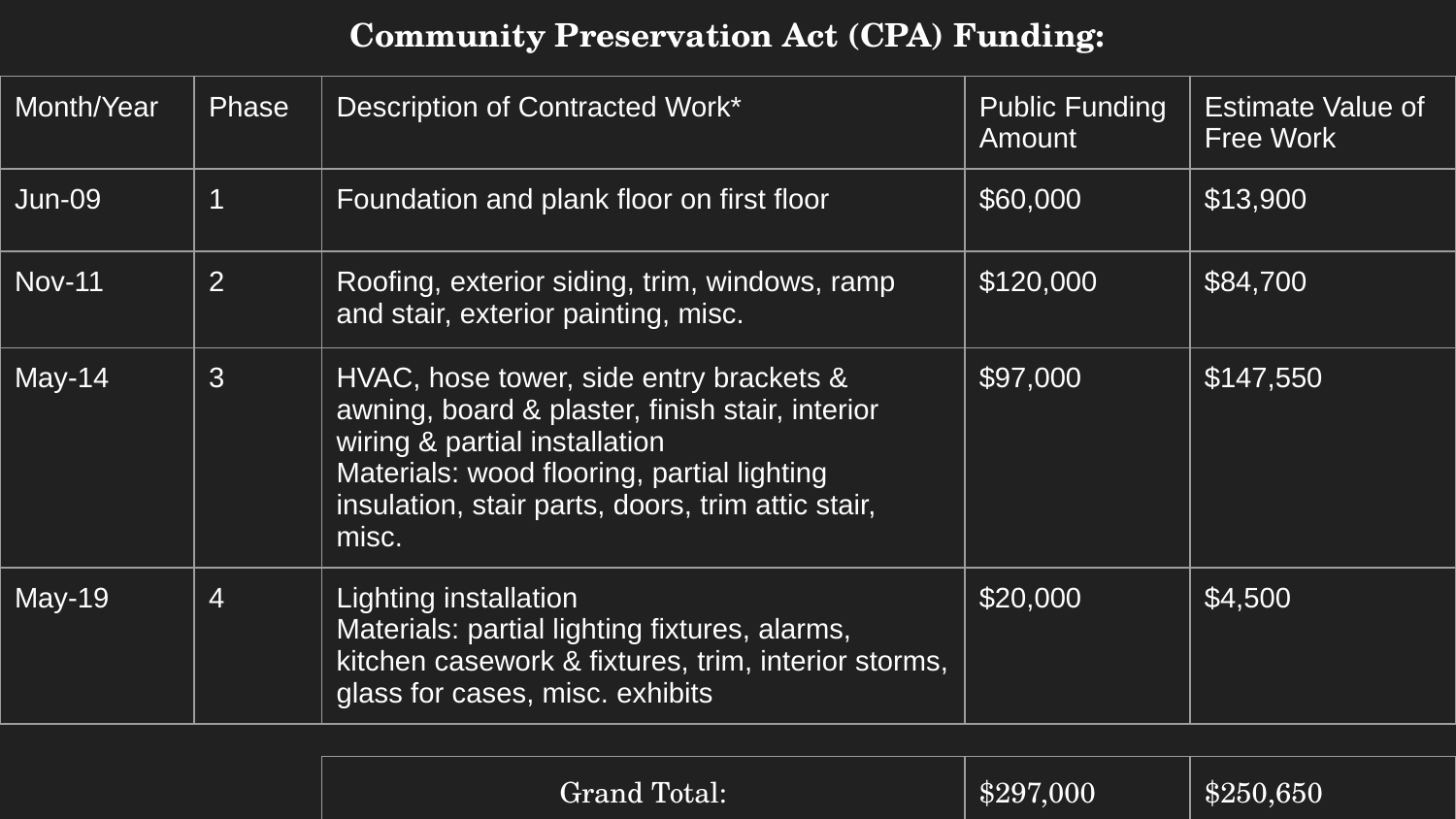

Community Preservation Act (CPA) Funding:
| Month/Year | Phase | Description of Contracted Work\* | Public Funding Amount | Estimate Value of Free Work |
| --- | --- | --- | --- | --- |
| Jun-09 | 1 | Foundation and plank floor on first floor | $60,000 | $13,900 |
| Nov-11 | 2 | Roofing, exterior siding, trim, windows, ramp and stair, exterior painting, misc. | $120,000 | $84,700 |
| May-14 | 3 | HVAC, hose tower, side entry brackets & awning, board & plaster, finish stair, interior wiring & partial installation Materials: wood flooring, partial lighting insulation, stair parts, doors, trim attic stair, misc. | $97,000 | $147,550 |
| May-19 | 4 | Lighting installation Materials: partial lighting fixtures, alarms, kitchen casework & fixtures, trim, interior storms, glass for cases, misc. exhibits | $20,000 | $4,500 |
| Grand Total: | $297,000 | $250,650 |
| --- | --- | --- |